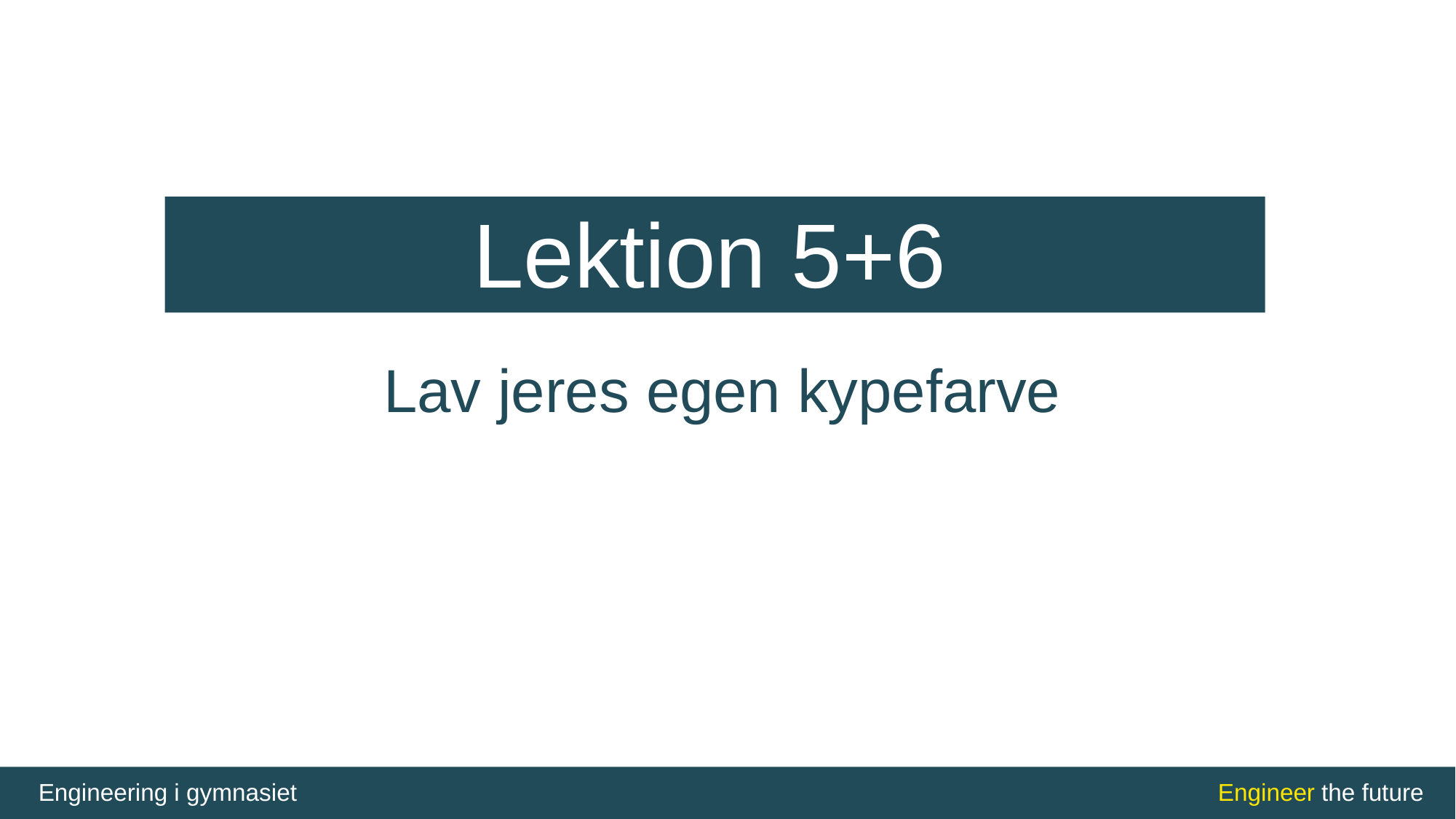

Lektion 5+6
# Lav jeres egen kypefarve